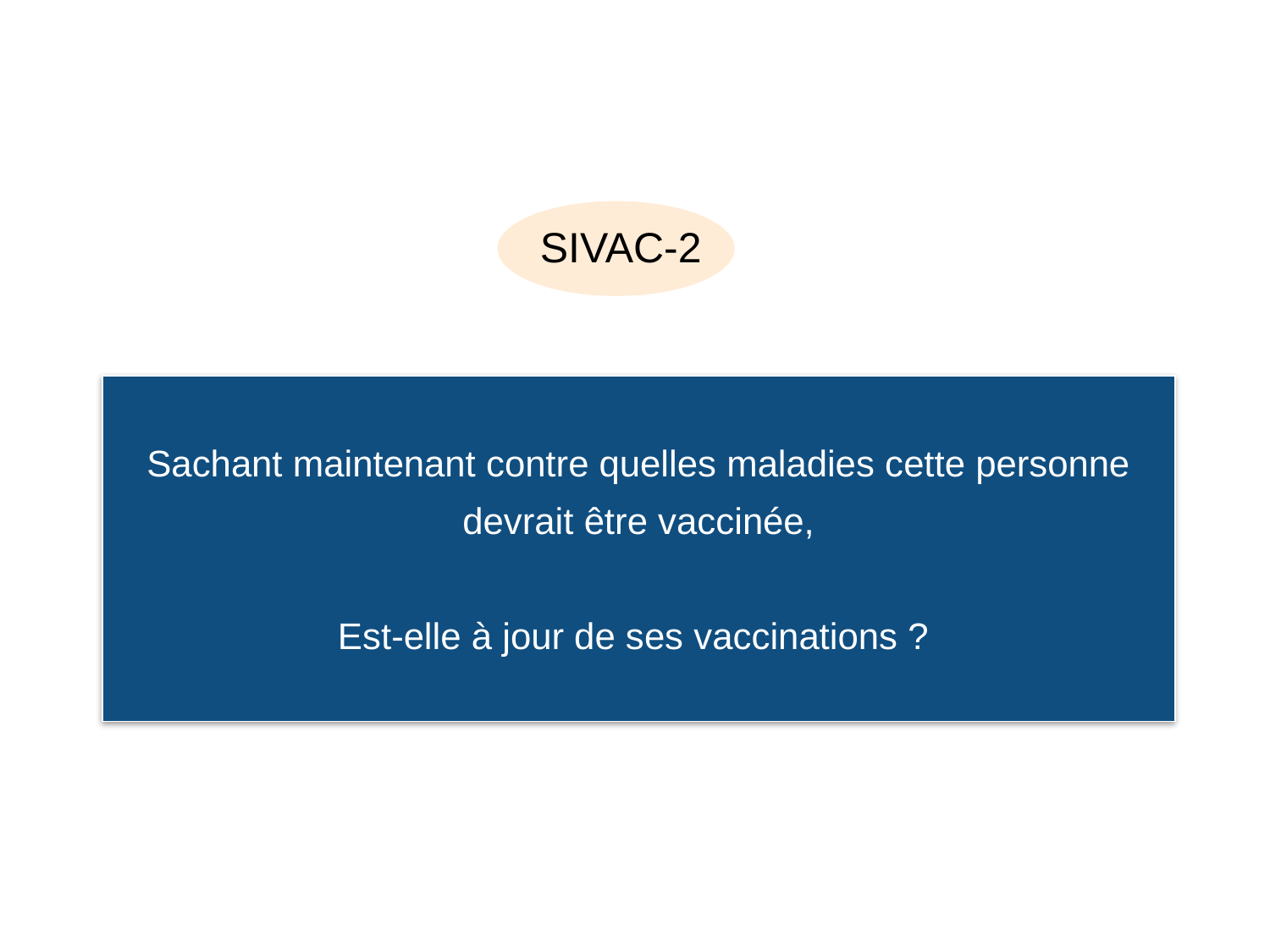

SIVAC-2

Sachant maintenant contre quelles maladies cette personne devrait être vaccinée,

Est-elle à jour de ses vaccinations ?